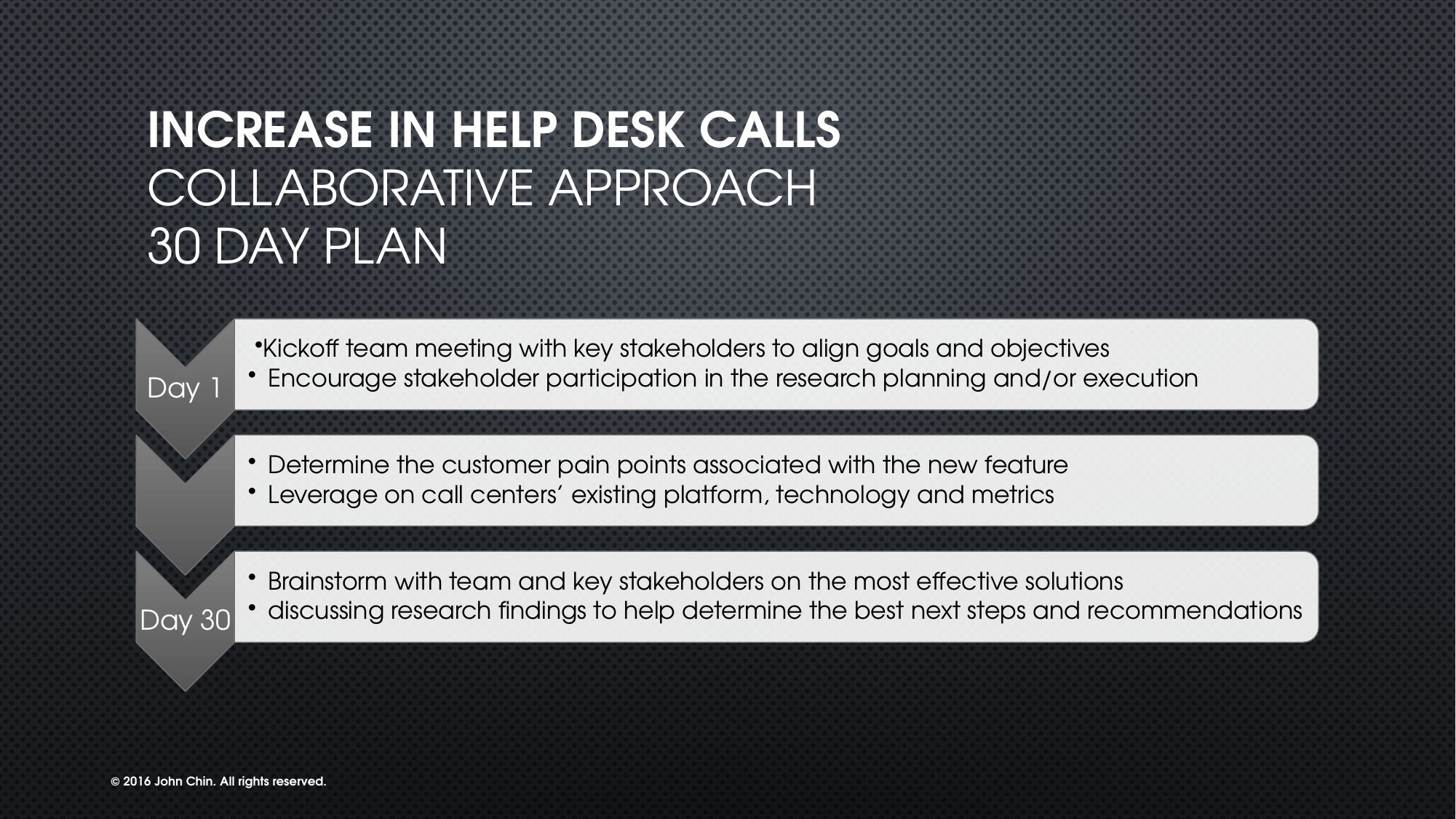

# Increase in Help Desk Calls Collaborative Approach 30 day plan
Day 1
Kickoff team meeting with key stakeholders to align goals and objectives
Encourage stakeholder participation in the research planning and/or execution

Determine the customer pain points associated with the new feature
Leverage on call centers’ existing platform, technology and metrics
Day 30
Brainstorm with team and key stakeholders on the most effective solutions
discussing research findings to help determine the best next steps and recommendations